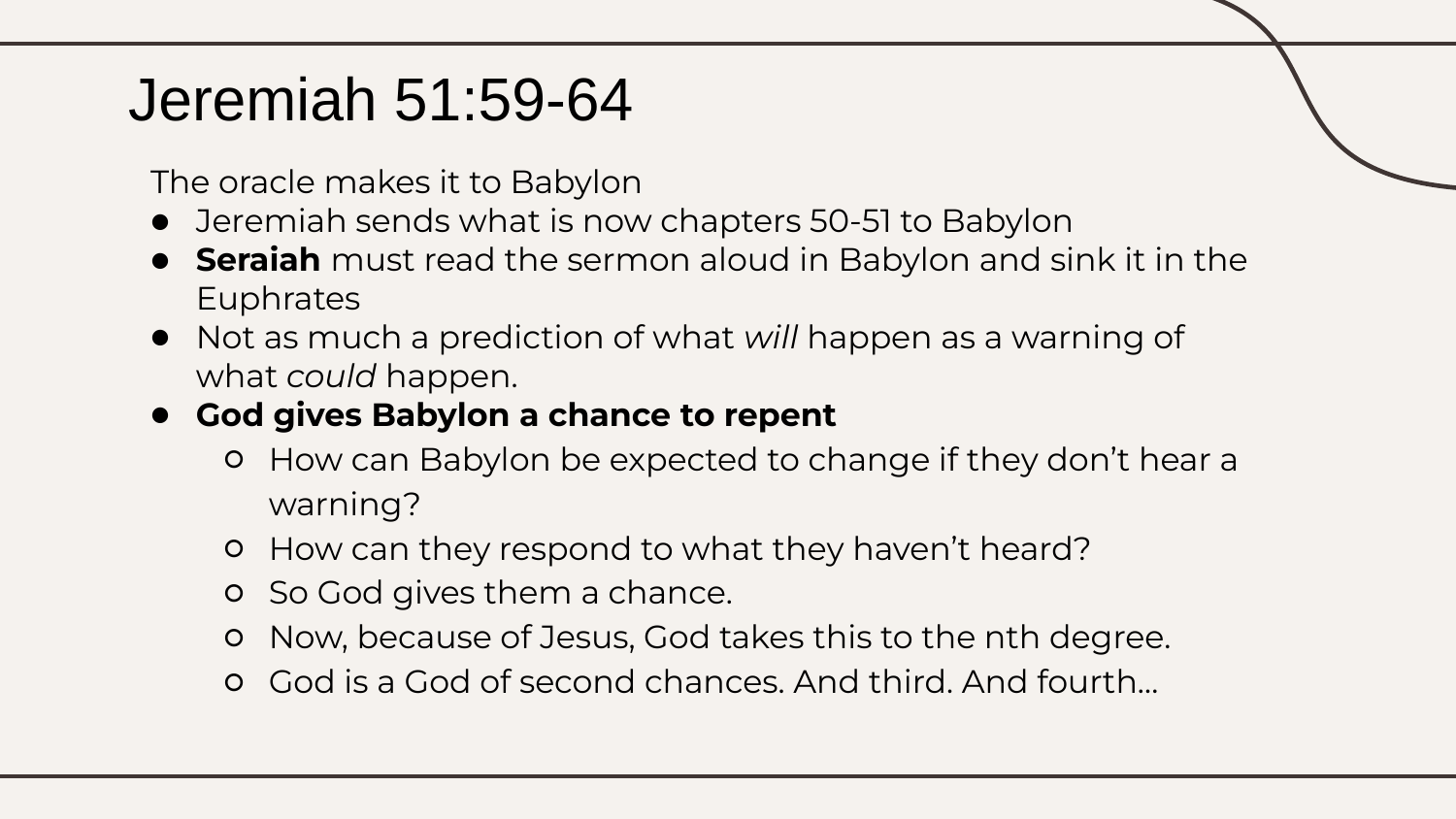

# Jeremiah 51:59-64
The oracle makes it to Babylon
Jeremiah sends what is now chapters 50-51 to Babylon
Seraiah must read the sermon aloud in Babylon and sink it in the Euphrates
Not as much a prediction of what will happen as a warning of what could happen.
God gives Babylon a chance to repent
How can Babylon be expected to change if they don’t hear a warning?
How can they respond to what they haven’t heard?
So God gives them a chance.
Now, because of Jesus, God takes this to the nth degree.
God is a God of second chances. And third. And fourth…